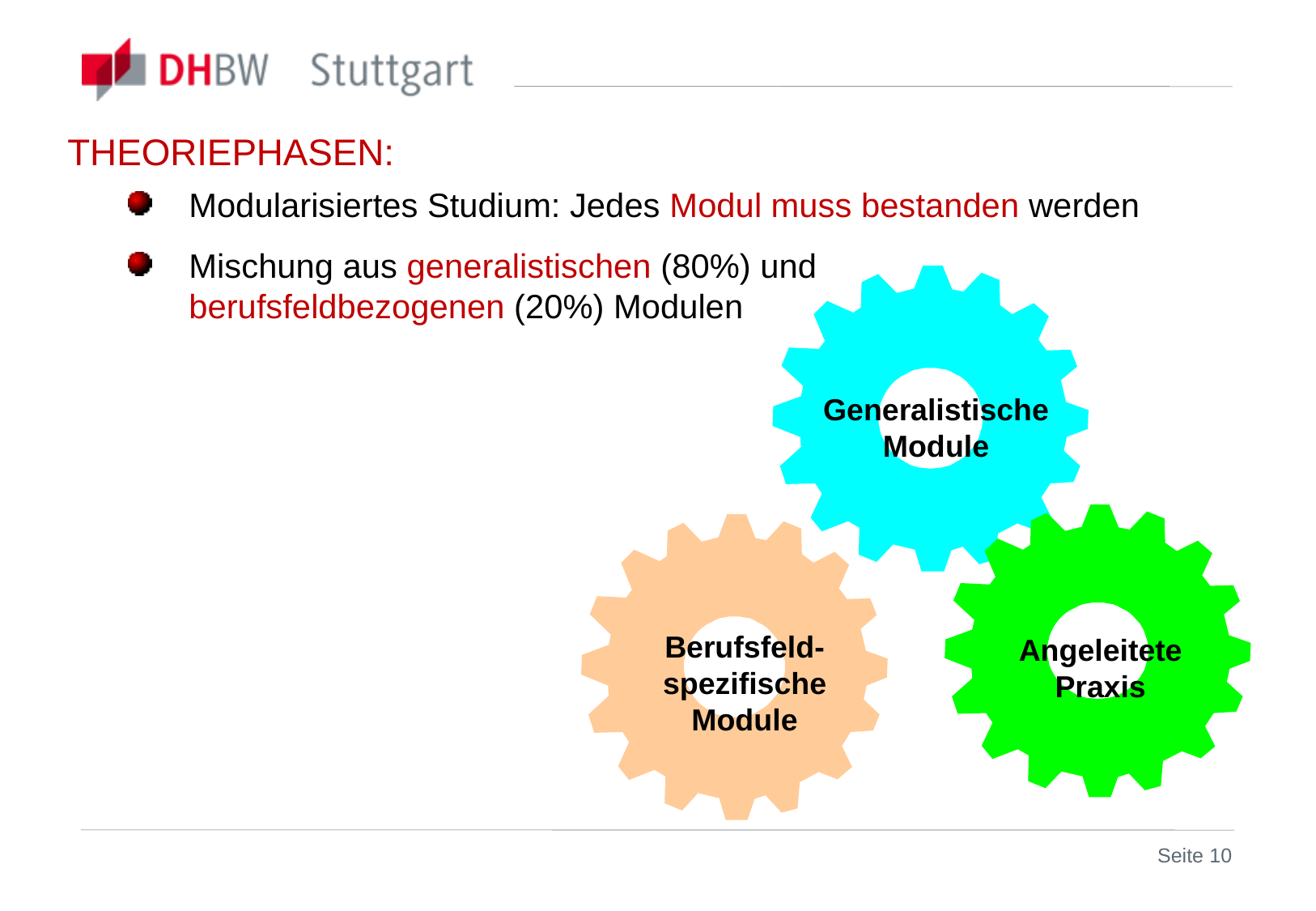

THEORIEPHASEN:
Modularisiertes Studium: Jedes Modul muss bestanden werden
Mischung aus generalistischen (80%) und
berufsfeldbezogenen (20%) Modulen

Generalistische Module

Angeleitete
Praxis

Berufsfeld-spezifische Module
Seite 10